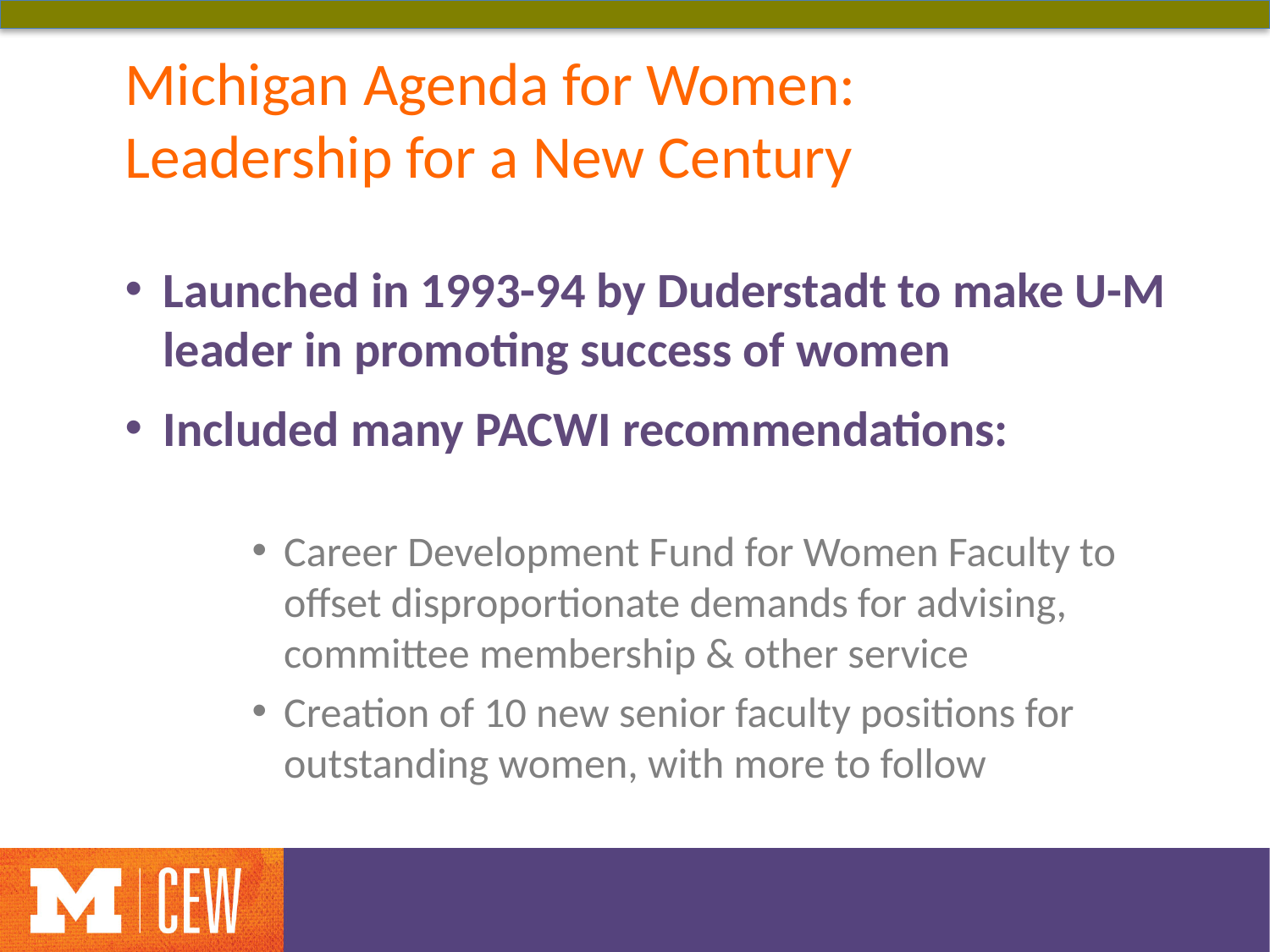

# Michigan Agenda for Women: Leadership for a New Century
Launched in 1993-94 by Duderstadt to make U-M leader in promoting success of women
Included many PACWI recommendations:
Career Development Fund for Women Faculty to offset disproportionate demands for advising, committee membership & other service
Creation of 10 new senior faculty positions for outstanding women, with more to follow